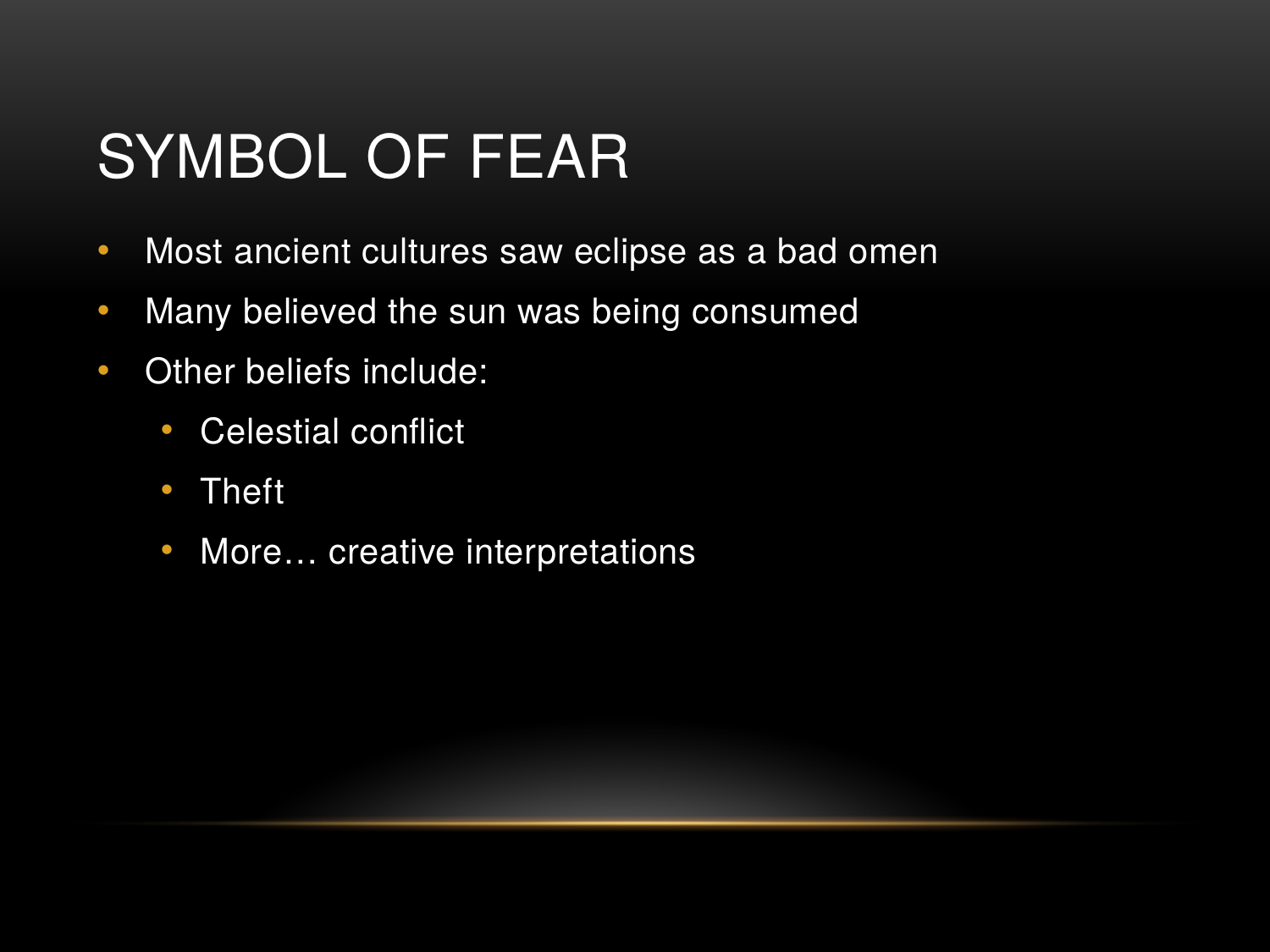

# Symbol of Fear
Most ancient cultures saw eclipse as a bad omen
Many believed the sun was being consumed
Other beliefs include:
Celestial conflict
Theft
More… creative interpretations